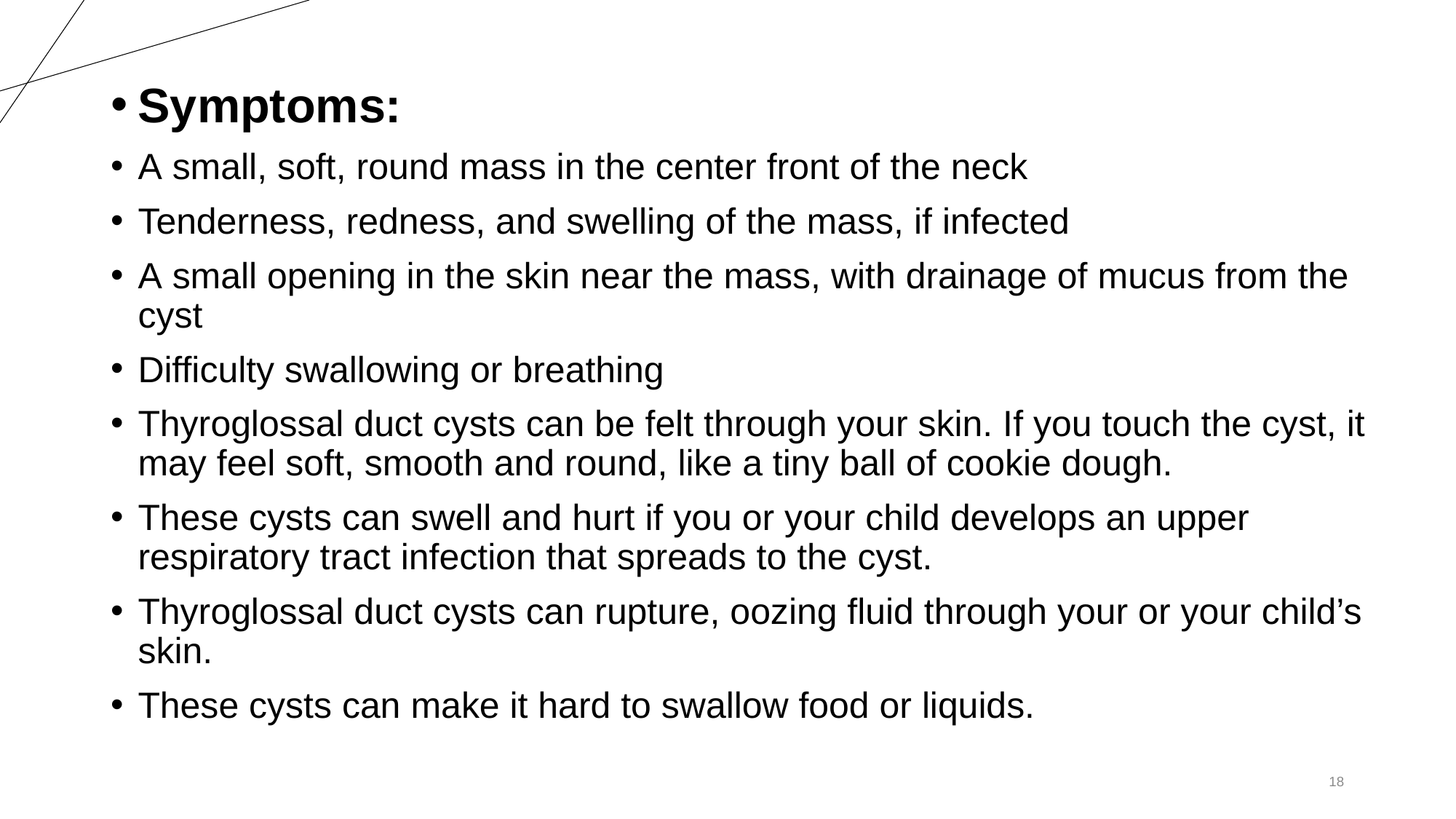

Symptoms:
A small, soft, round mass in the center front of the neck
Tenderness, redness, and swelling of the mass, if infected
A small opening in the skin near the mass, with drainage of mucus from the cyst
Difficulty swallowing or breathing
Thyroglossal duct cysts can be felt through your skin. If you touch the cyst, it may feel soft, smooth and round, like a tiny ball of cookie dough.
These cysts can swell and hurt if you or your child develops an upper respiratory tract infection that spreads to the cyst.
Thyroglossal duct cysts can rupture, oozing fluid through your or your child’s skin.
These cysts can make it hard to swallow food or liquids.

18